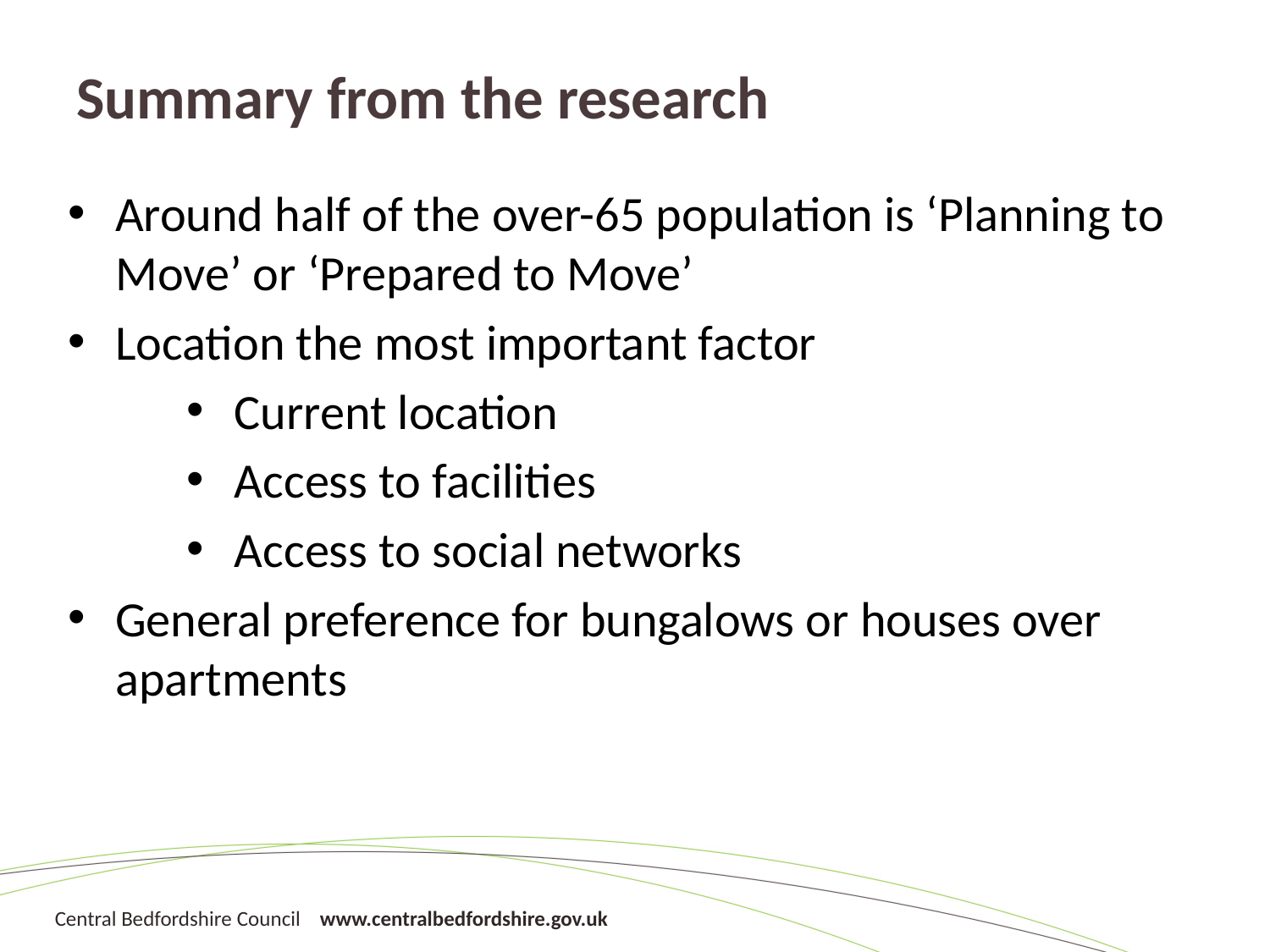

# Summary from the research
Around half of the over-65 population is ‘Planning to Move’ or ‘Prepared to Move’
Location the most important factor
Current location
Access to facilities
Access to social networks
General preference for bungalows or houses over apartments